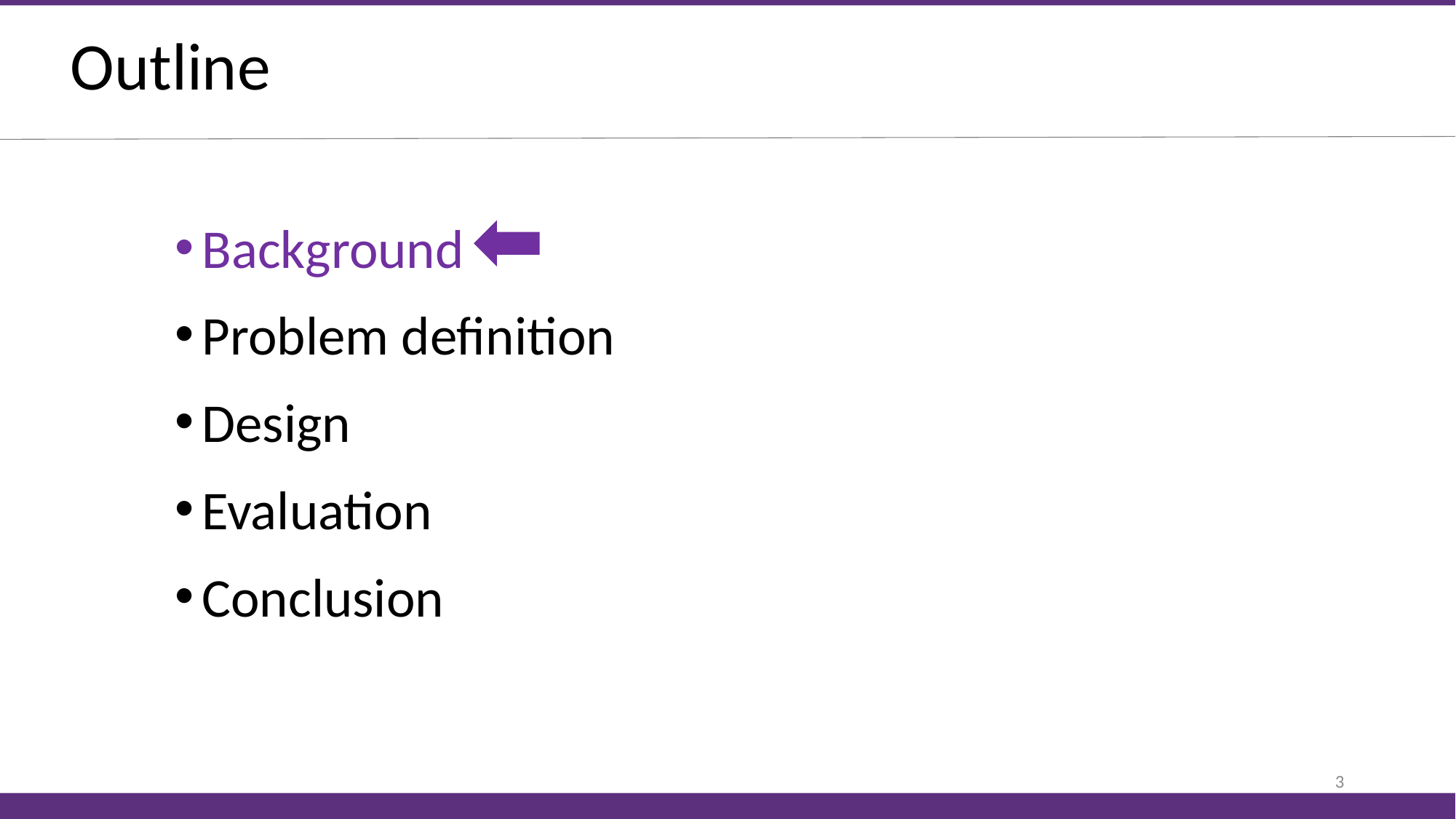

# Outline
Background
Problem definition
Design
Evaluation
Conclusion

3